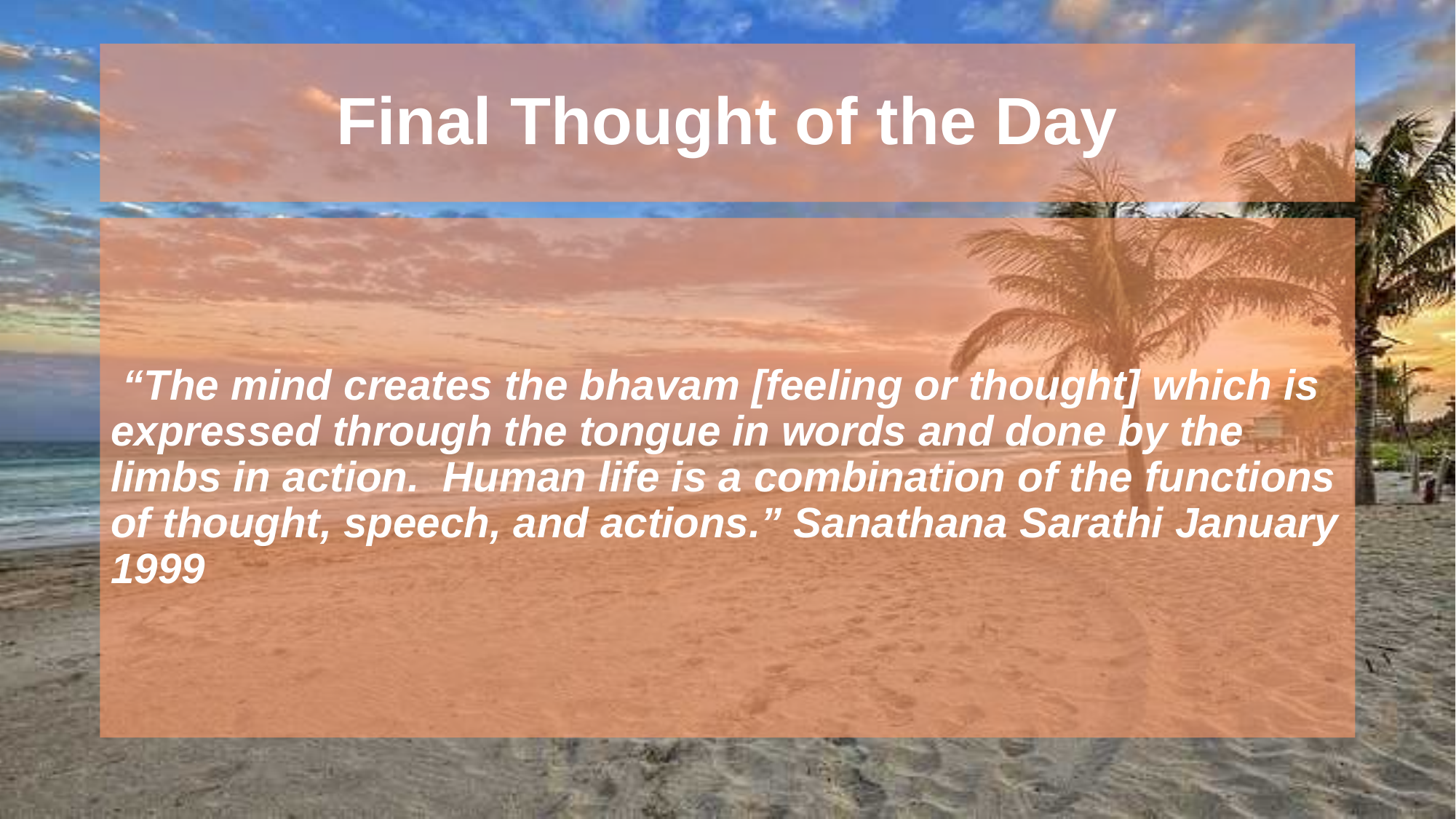

# Final Thought of the Day
 “The mind creates the bhavam [feeling or thought] which is expressed through the tongue in words and done by the limbs in action.  Human life is a combination of the functions of thought, speech, and actions.” Sanathana Sarathi January 1999